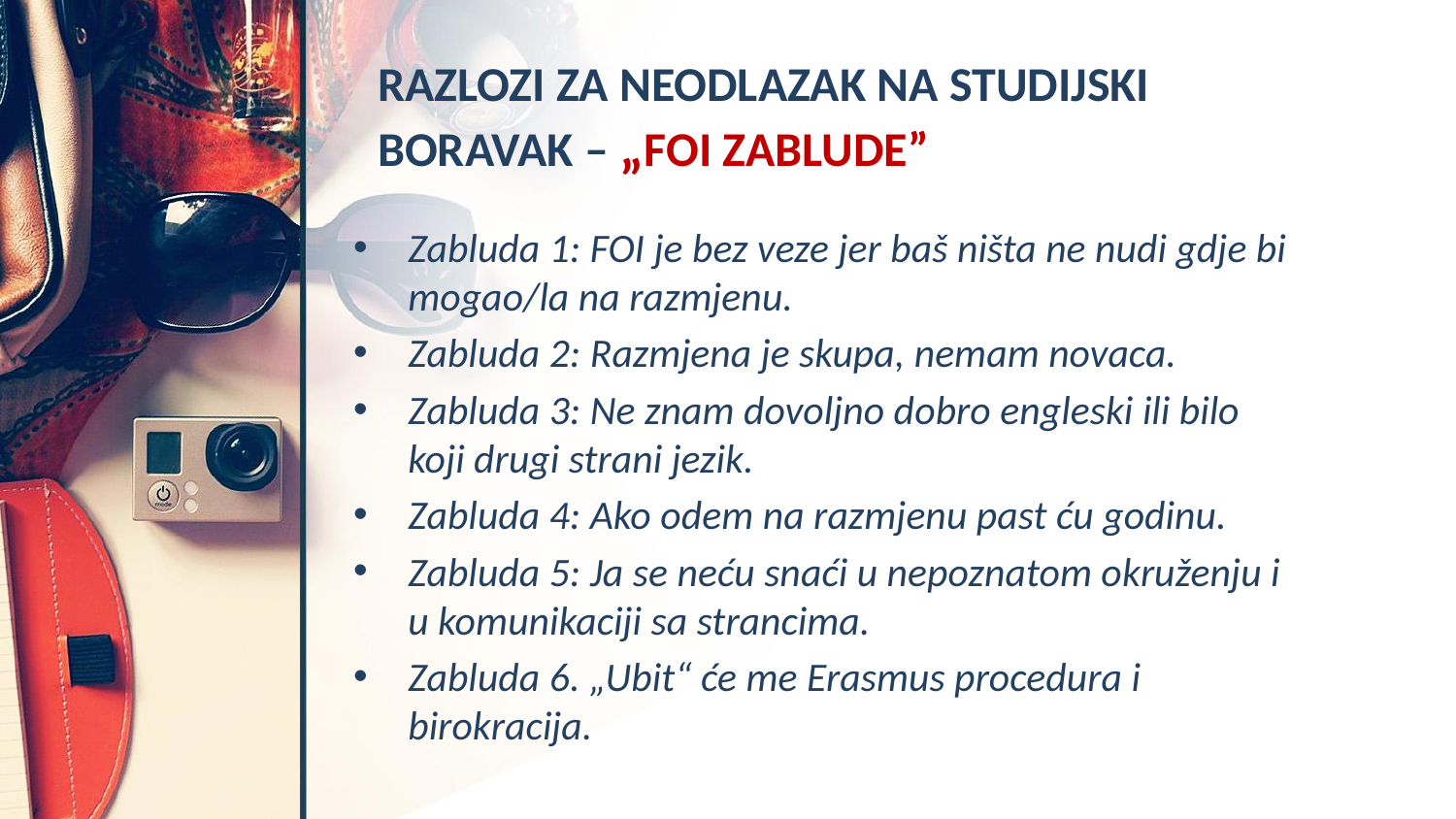

# RAZLOZI ZA NEODLAZAK NA STUDIJSKI BORAVAK – „FOI ZABLUDE”
Zabluda 1: FOI je bez veze jer baš ništa ne nudi gdje bi mogao/la na razmjenu.
Zabluda 2: Razmjena je skupa, nemam novaca.
Zabluda 3: Ne znam dovoljno dobro engleski ili bilo koji drugi strani jezik.
Zabluda 4: Ako odem na razmjenu past ću godinu.
Zabluda 5: Ja se neću snaći u nepoznatom okruženju i u komunikaciji sa strancima.
Zabluda 6. „Ubit“ će me Erasmus procedura i birokracija.